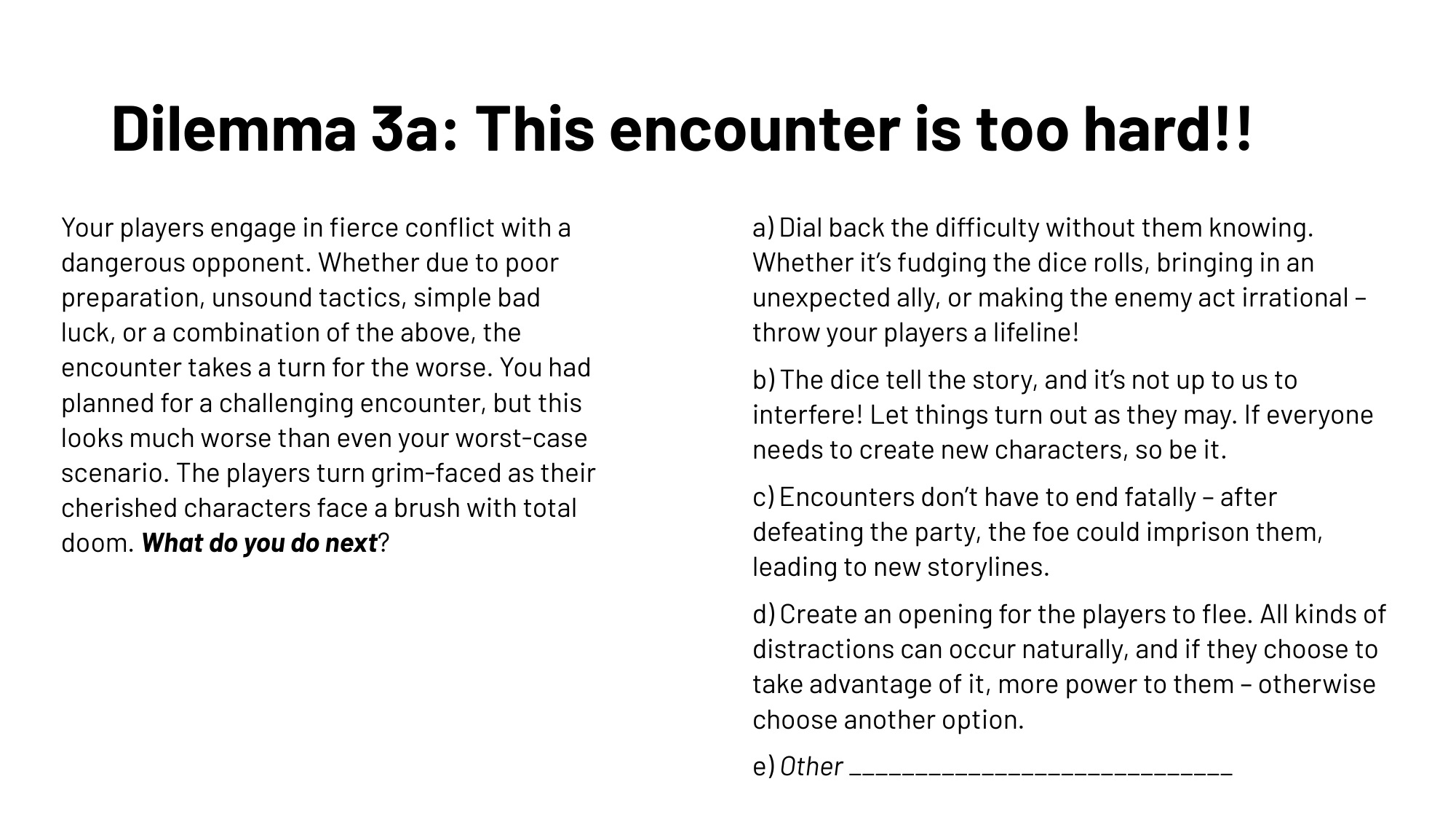

# Dilemma 3a: This encounter is too hard!!
Your players engage in fierce conflict with a dangerous opponent. Whether due to poor preparation, unsound tactics, simple bad luck, or a combination of the above, the encounter takes a turn for the worse. You had planned for a challenging encounter, but this looks much worse than even your worst-case scenario. The players turn grim-faced as their cherished characters face a brush with total doom. What do you do next?
a) Dial back the difficulty without them knowing. Whether it’s fudging the dice rolls, bringing in an unexpected ally, or making the enemy act irrational – throw your players a lifeline!
b) The dice tell the story, and it’s not up to us to interfere! Let things turn out as they may. If everyone needs to create new characters, so be it.
c) Encounters don’t have to end fatally – after defeating the party, the foe could imprison them, leading to new storylines.
d) Create an opening for the players to flee. All kinds of distractions can occur naturally, and if they choose to take advantage of it, more power to them – otherwise choose another option.
e) Other _____________________________